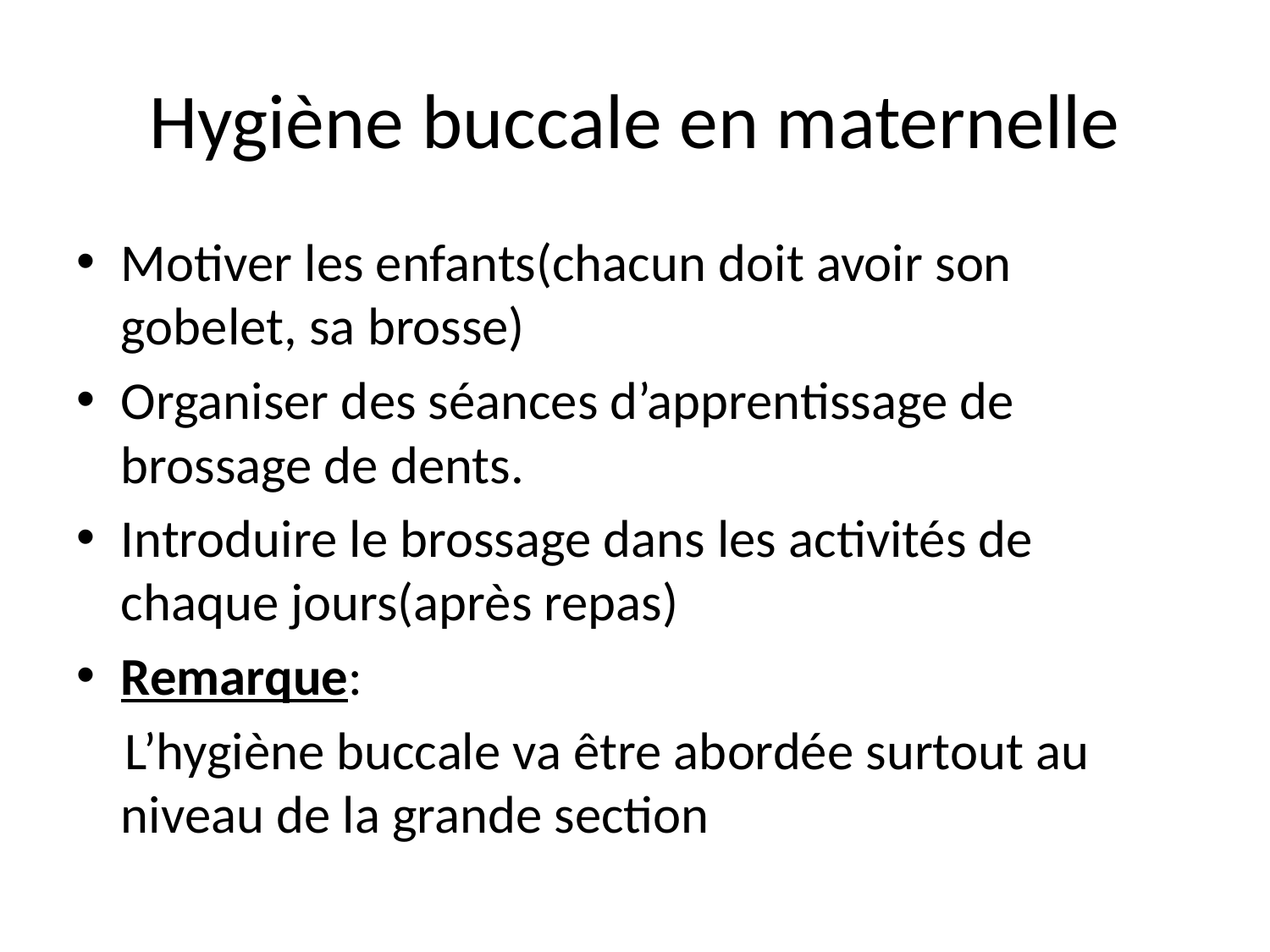

# Hygiène buccale en maternelle
Motiver les enfants(chacun doit avoir son gobelet, sa brosse)
Organiser des séances d’apprentissage de brossage de dents.
Introduire le brossage dans les activités de chaque jours(après repas)
Remarque:
    L’hygiène buccale va être abordée surtout au niveau de la grande section